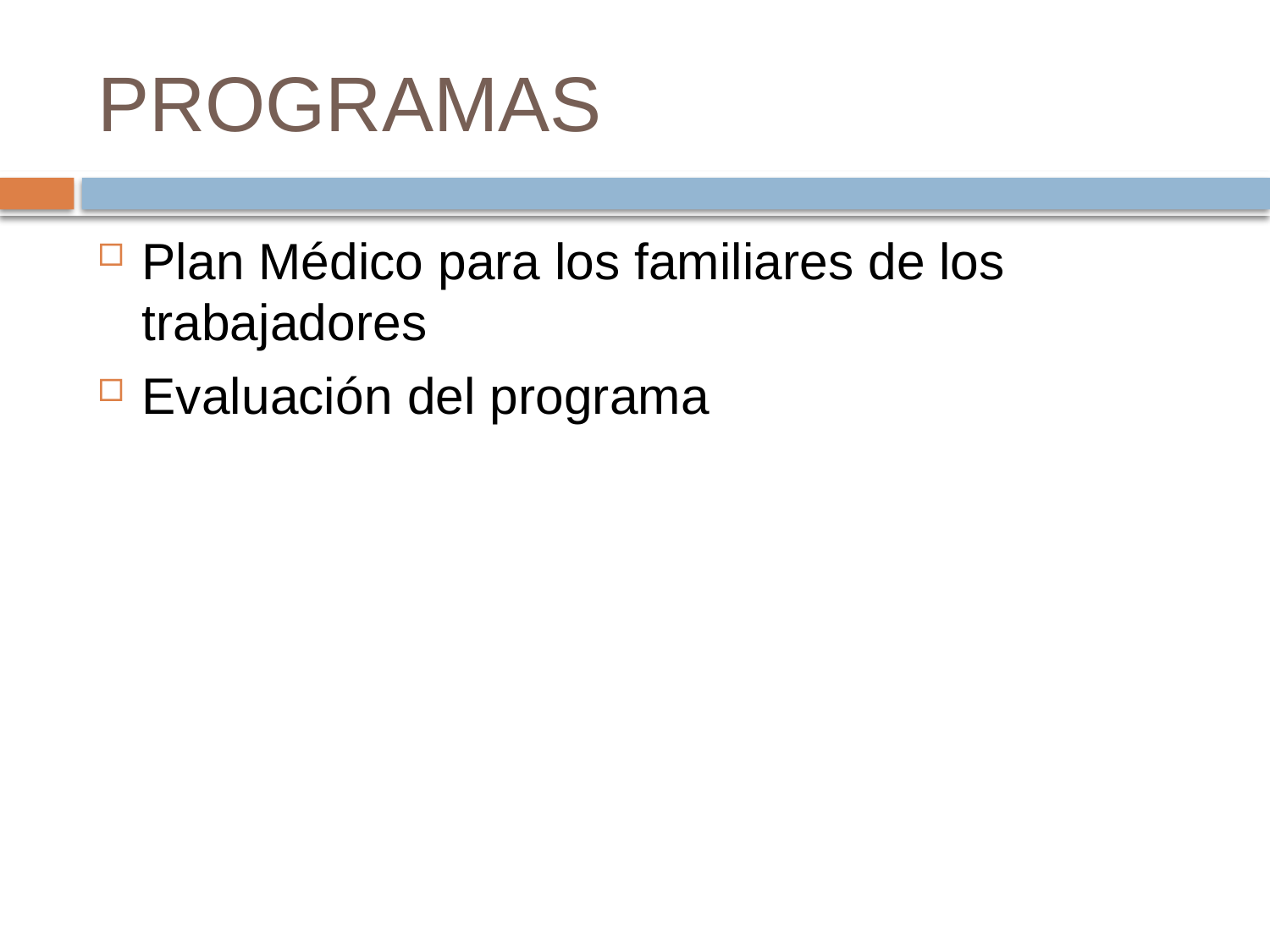

# PROGRAMAS
Plan Médico para los familiares de los trabajadores
Evaluación del programa